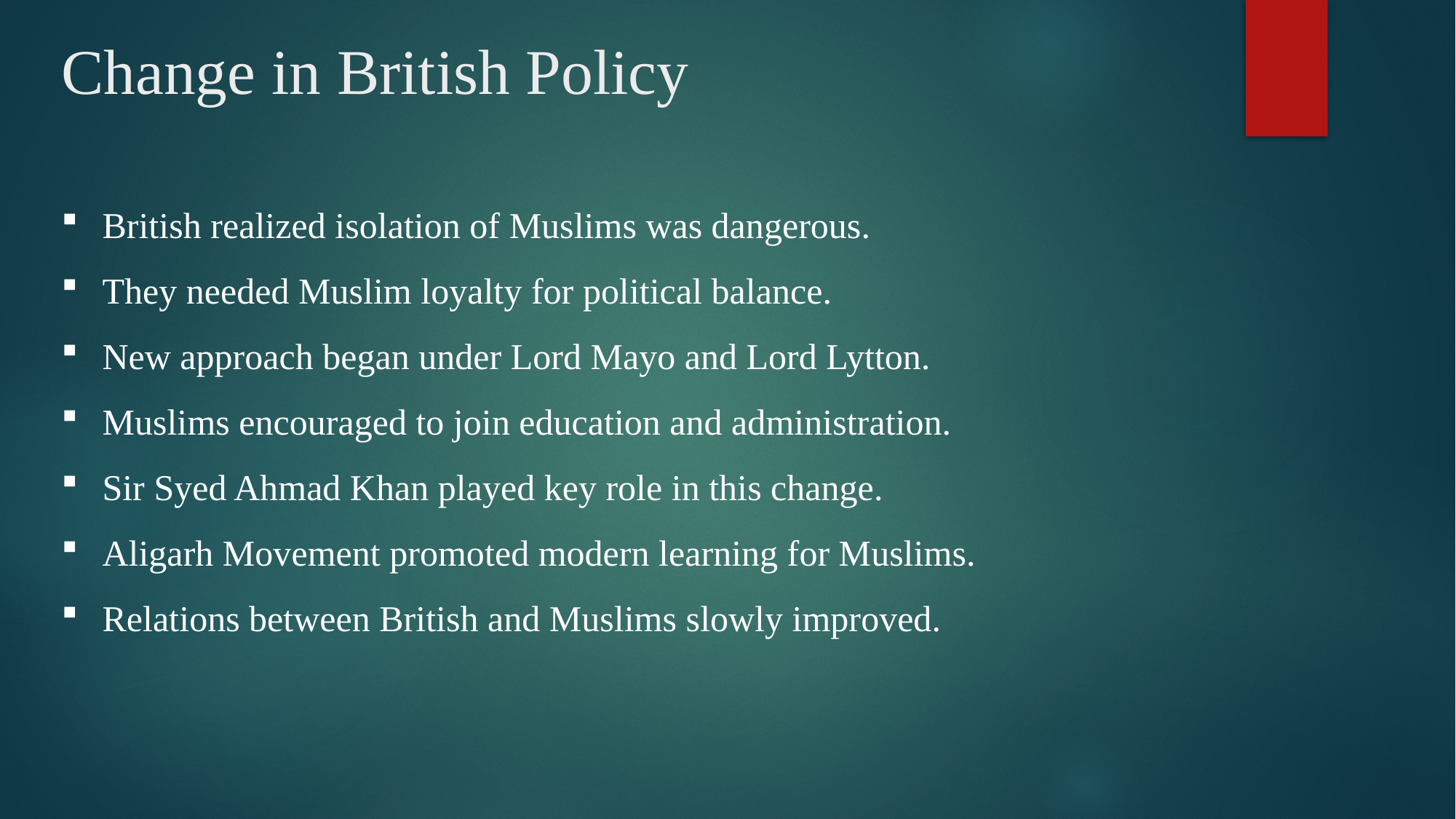

# Change in British Policy
British realized isolation of Muslims was dangerous.
They needed Muslim loyalty for political balance.
New approach began under Lord Mayo and Lord Lytton.
Muslims encouraged to join education and administration.
Sir Syed Ahmad Khan played key role in this change.
Aligarh Movement promoted modern learning for Muslims.
Relations between British and Muslims slowly improved.